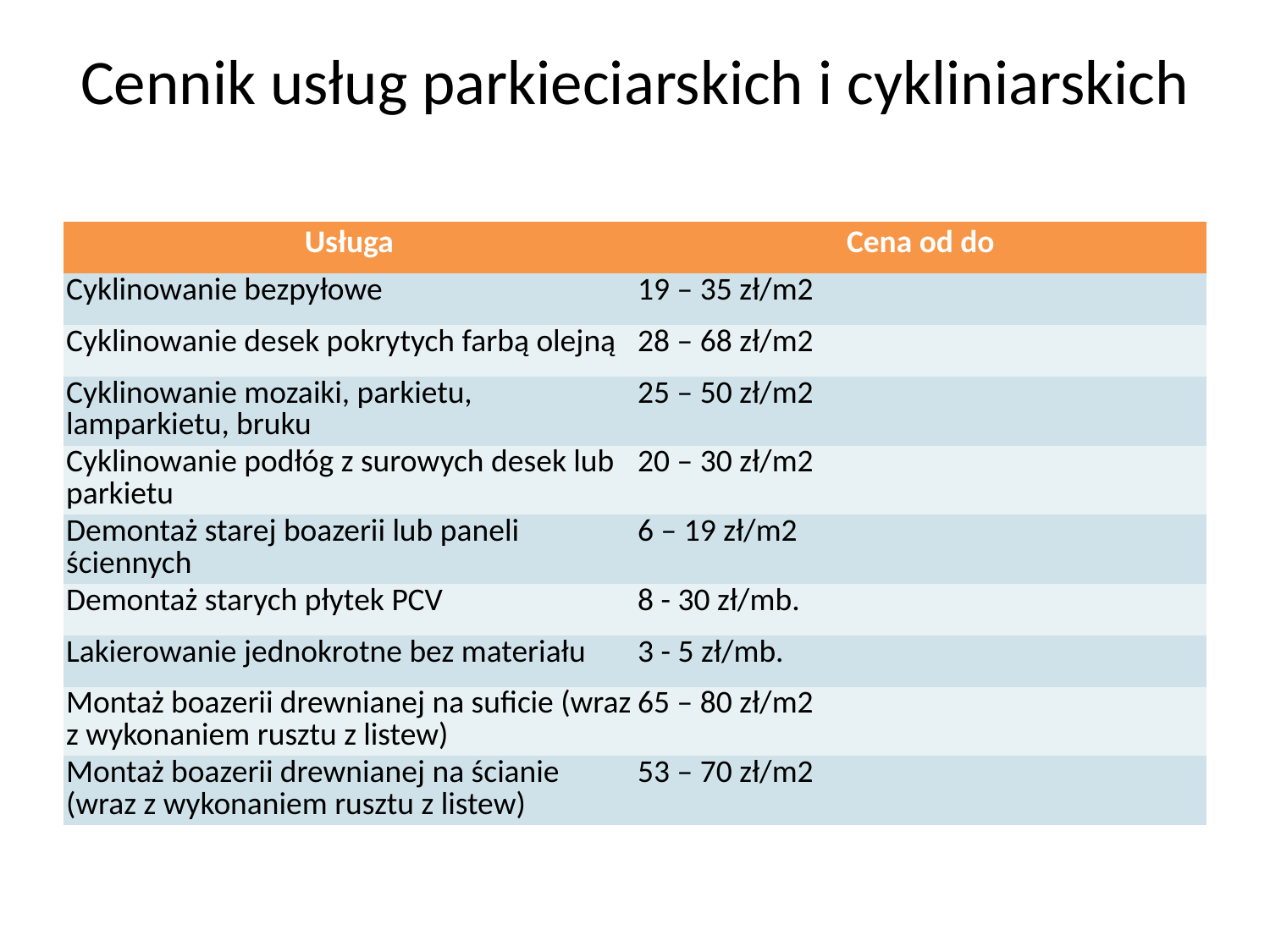

# Cennik usług parkieciarskich i cykliniarskich
| Usługa | Cena od do |
| --- | --- |
| Cyklinowanie bezpyłowe | 19 – 35 zł/m2 |
| Cyklinowanie desek pokrytych farbą olejną | 28 – 68 zł/m2 |
| Cyklinowanie mozaiki, parkietu, lamparkietu, bruku | 25 – 50 zł/m2 |
| Cyklinowanie podłóg z surowych desek lub parkietu | 20 – 30 zł/m2 |
| Demontaż starej boazerii lub paneli ściennych | 6 – 19 zł/m2 |
| Demontaż starych płytek PCV | 8 - 30 zł/mb. |
| Lakierowanie jednokrotne bez materiału | 3 - 5 zł/mb. |
| Montaż boazerii drewnianej na suficie (wraz z wykonaniem rusztu z listew) | 65 – 80 zł/m2 |
| Montaż boazerii drewnianej na ścianie (wraz z wykonaniem rusztu z listew) | 53 – 70 zł/m2 |